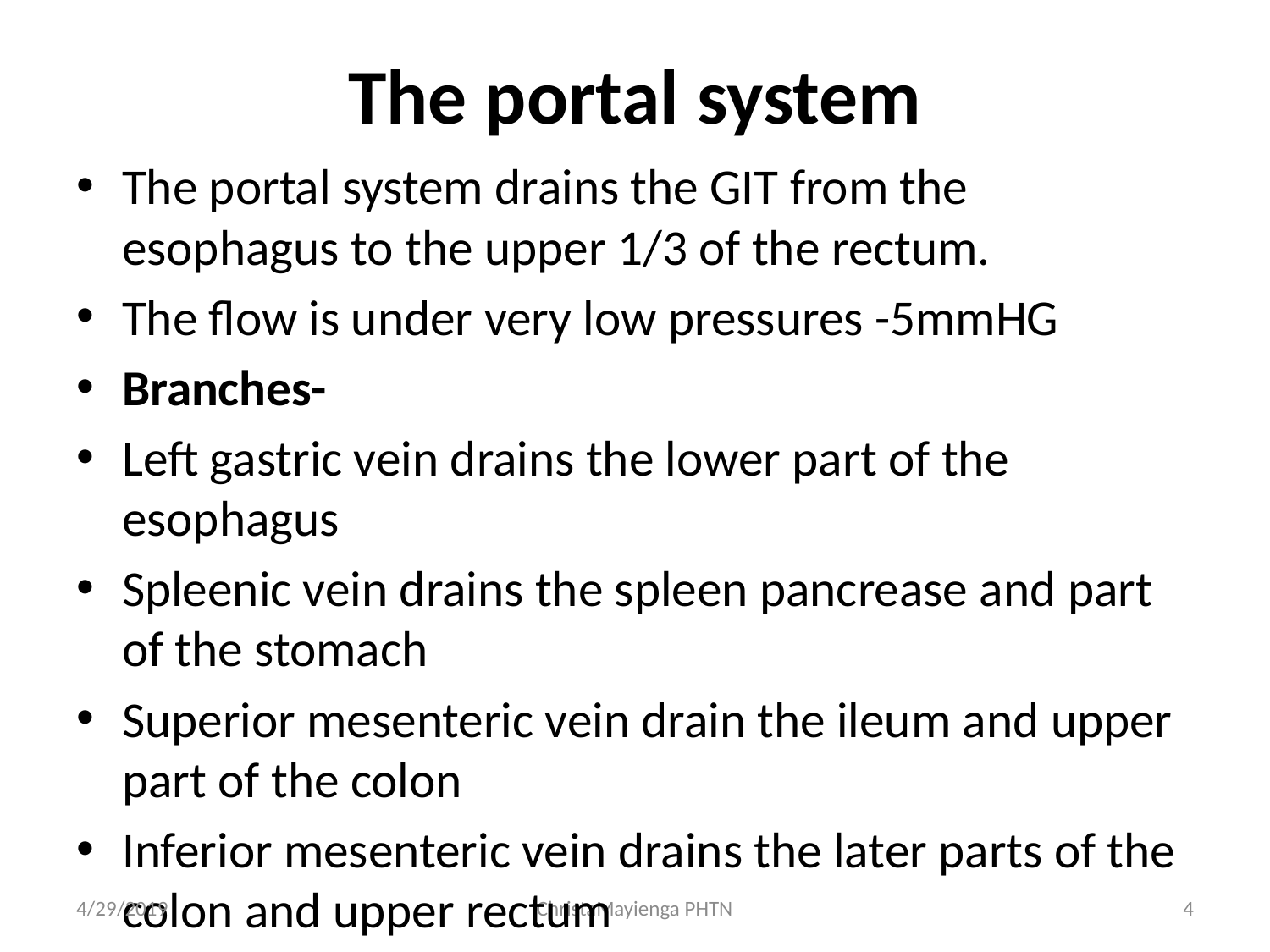

# The portal system
The portal system drains the GIT from the esophagus to the upper 1/3 of the rectum.
The flow is under very low pressures -5mmHG
Branches-
Left gastric vein drains the lower part of the esophagus
Spleenic vein drains the spleen pancrease and part of the stomach
Superior mesenteric vein drain the ileum and upper part of the colon
Inferior mesenteric vein drains the later parts of the colon and upper rectum
4/29/2019
ChristaMayienga PHTN
4